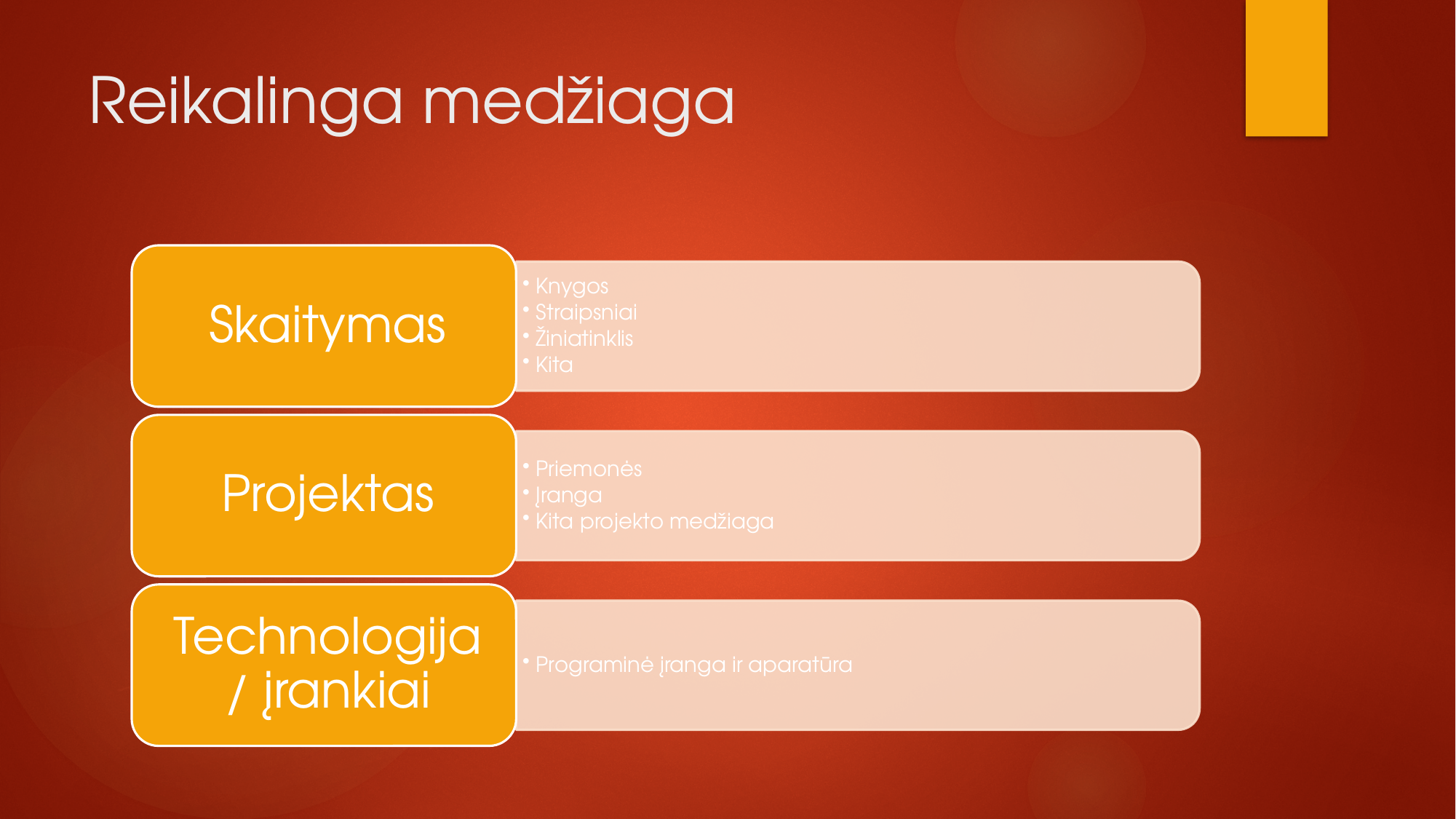

# Reikalinga medžiaga
Knygos
Straipsniai
Žiniatinklis
Kita
Skaitymas
Priemonės
Įranga
Kita projekto medžiaga
Projektas
Programinė įranga ir aparatūra
Technologija / įrankiai